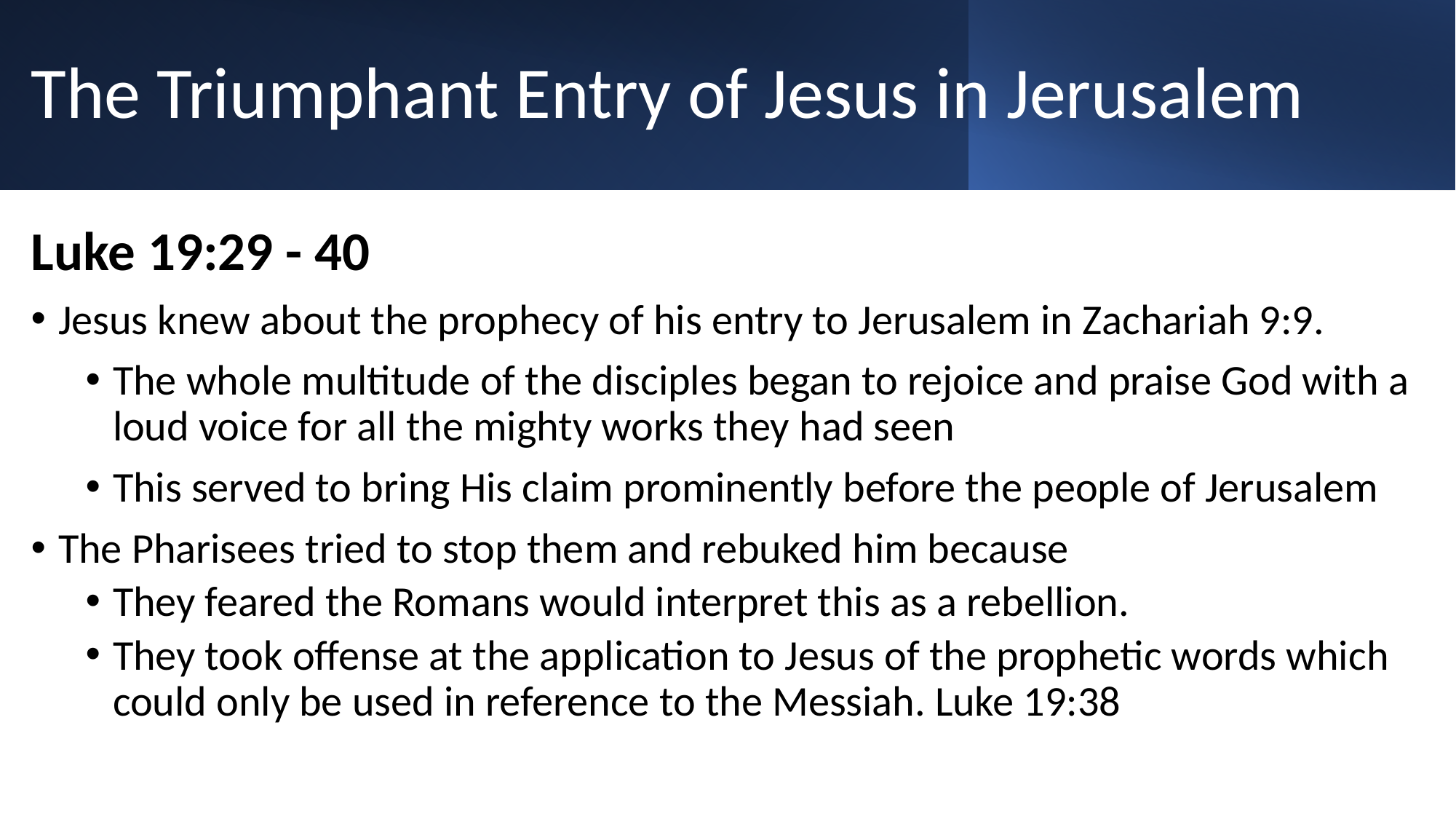

# The Triumphant Entry of Jesus in Jerusalem
Luke 19:29 - 40
Jesus knew about the prophecy of his entry to Jerusalem in Zachariah 9:9.
The whole multitude of the disciples began to rejoice and praise God with a loud voice for all the mighty works they had seen
This served to bring His claim prominently before the people of Jerusalem
The Pharisees tried to stop them and rebuked him because
They feared the Romans would interpret this as a rebellion.
They took offense at the application to Jesus of the prophetic words which could only be used in reference to the Messiah. Luke 19:38